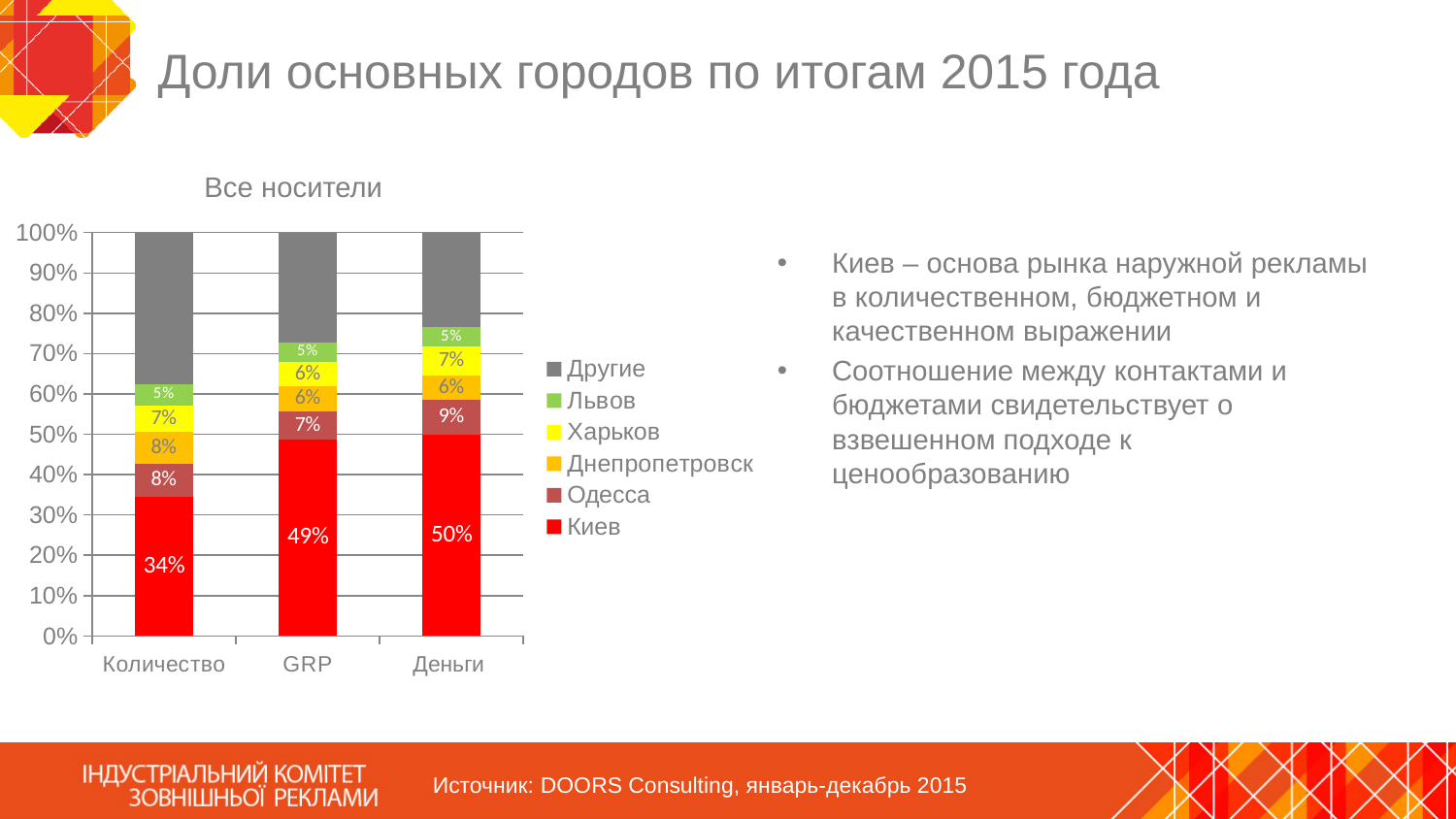

# Доли основных городов по итогам 2015 года
Все носители

### Chart

| Category | Киев | Одесса | Днепропетровск | Харьков | Львов | Другие |
|---|---|---|---|---|---|---|
| Количество | 0.34420199822377595 | 0.08251800422150386 | 0.0784510284609058 | 0.06680708157555264 | 0.05161804503277071 | 0.3764038424854911 |
| GRP | 0.48676822661734387 | 0.06893250922377255 | 0.06317465700668792 | 0.05992604772572346 | 0.0498060426837248 | 0.2713925167427474 |
| Деньги  | 0.4983500059431694 | 0.0862072427403177 | 0.06045661655838913 | 0.07200465191001065 | 0.047844263462447904 | 0.2351372193856652 |
Киев – основа рынка наружной рекламы в количественном, бюджетном и качественном выражении
Соотношение между контактами и бюджетами свидетельствует о взвешенном подходе к ценообразованию
Источник: DOORS Consulting, январь-декабрь 2015